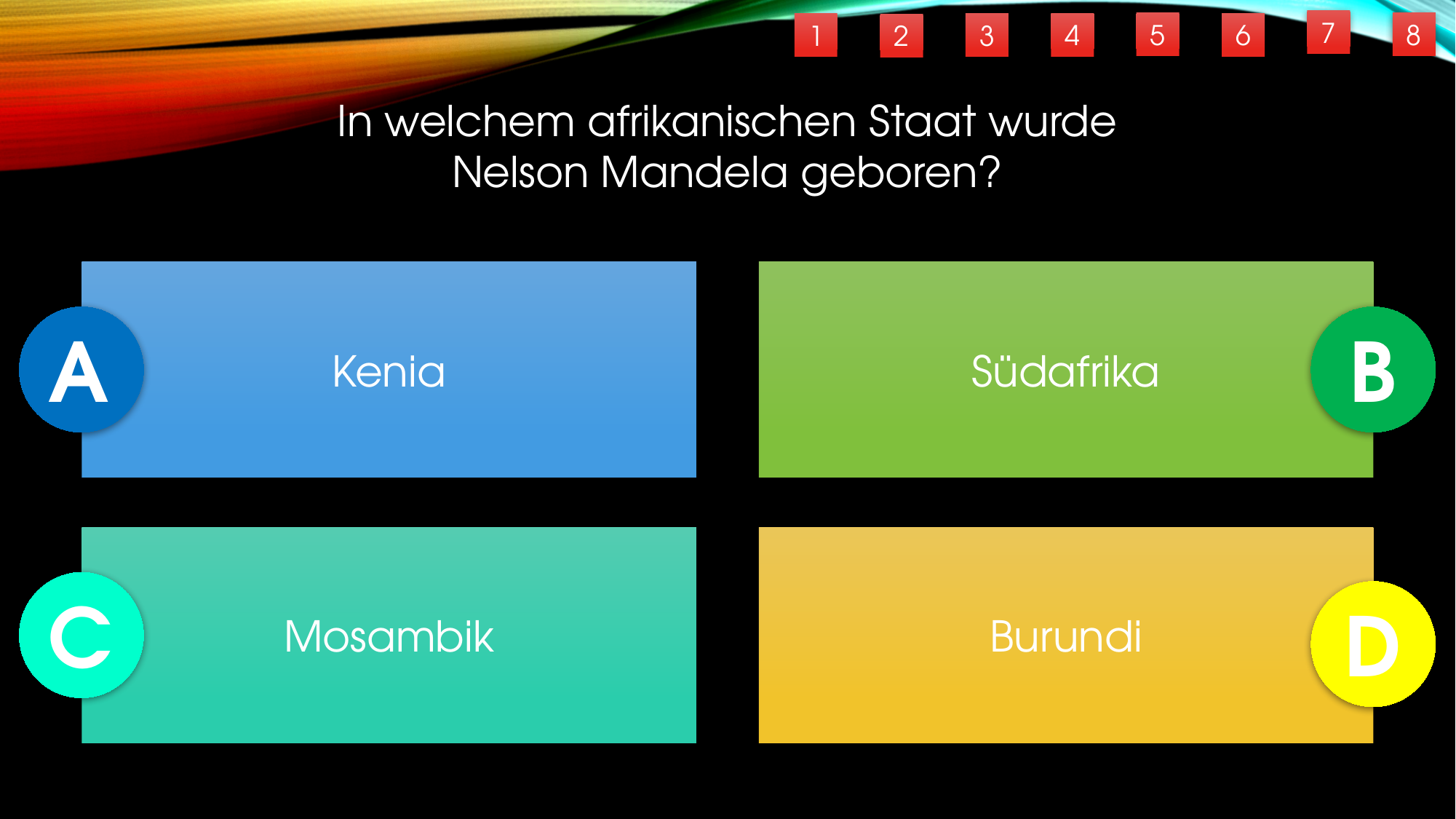

7
5
8
6
4
1
3
2
In welchem afrikanischen Staat wurde
Nelson Mandela geboren?
Kenia
Südafrika
A
B
Mosambik
Burundi
C
D